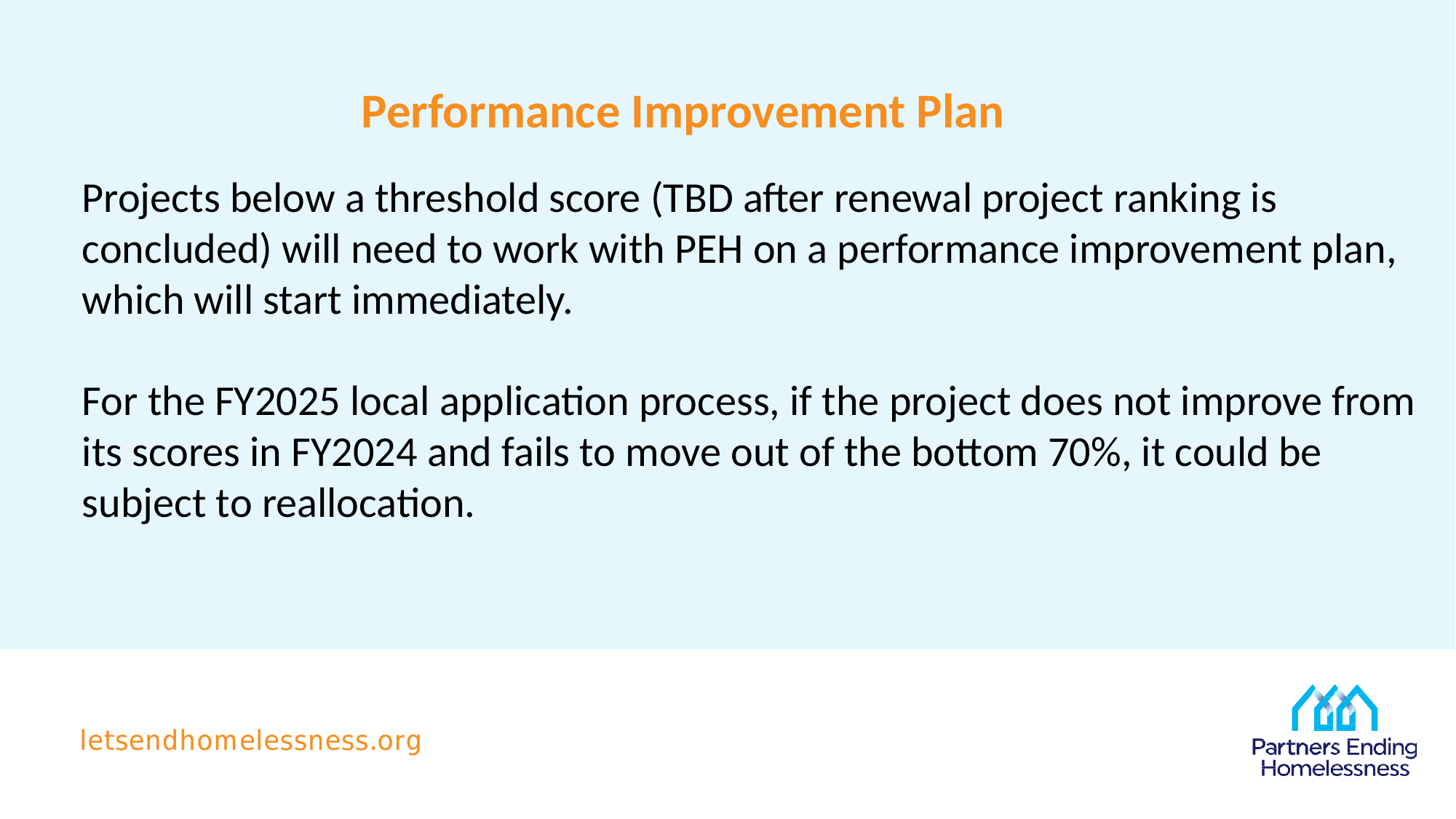

# Performance Improvement Plan
Projects below a threshold score (TBD after renewal project ranking is concluded) will need to work with PEH on a performance improvement plan, which will start immediately.

For the FY2025 local application process, if the project does not improve from its scores in FY2024 and fails to move out of the bottom 70%, it could be subject to reallocation.

29

letsendhomelessness.org